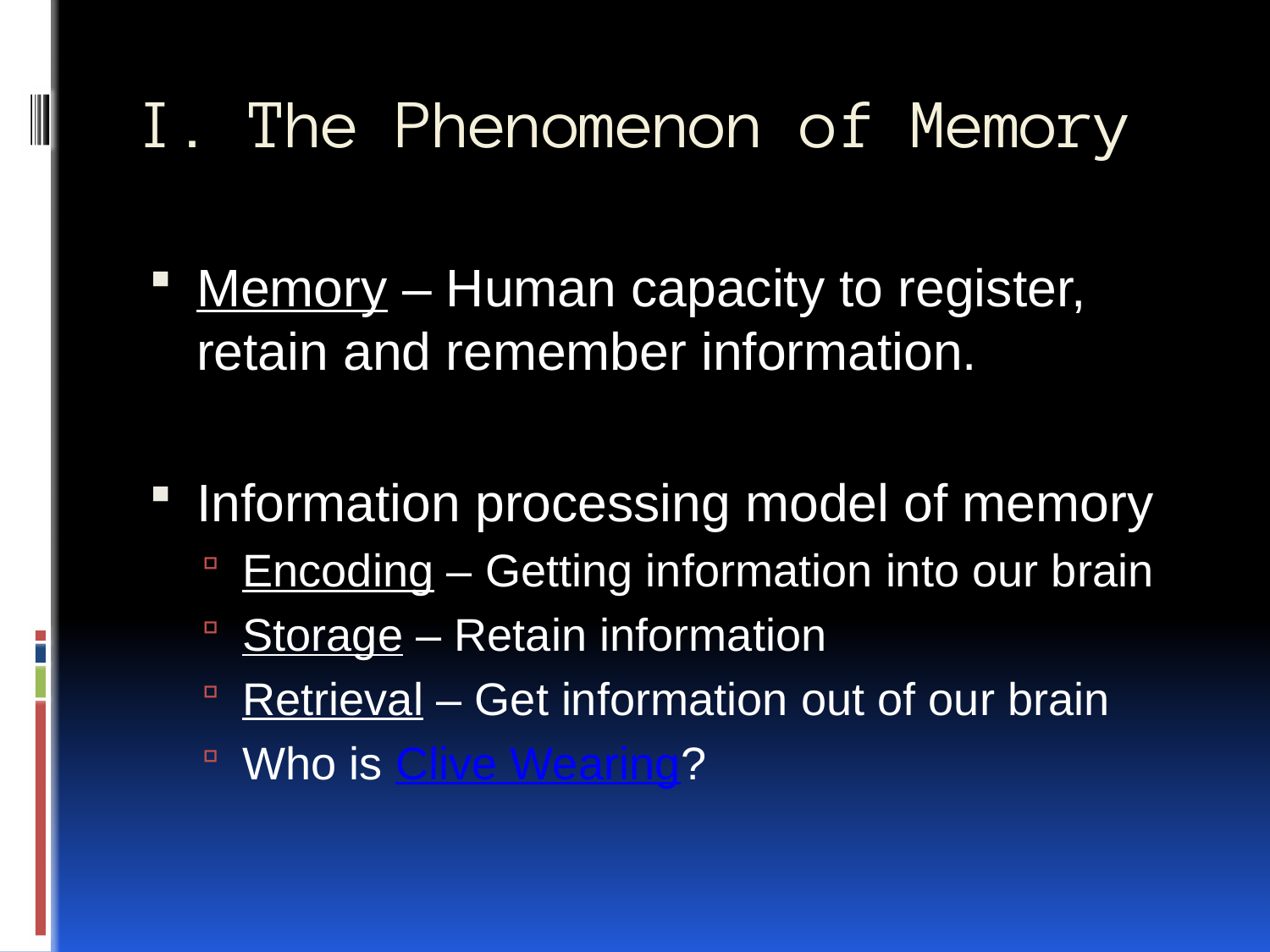

# I. The Phenomenon of Memory
Memory – Human capacity to register, retain and remember information.

Information processing model of memory
Encoding – Getting information into our brain
Storage – Retain information
Retrieval – Get information out of our brain
Who is Clive Wearing?